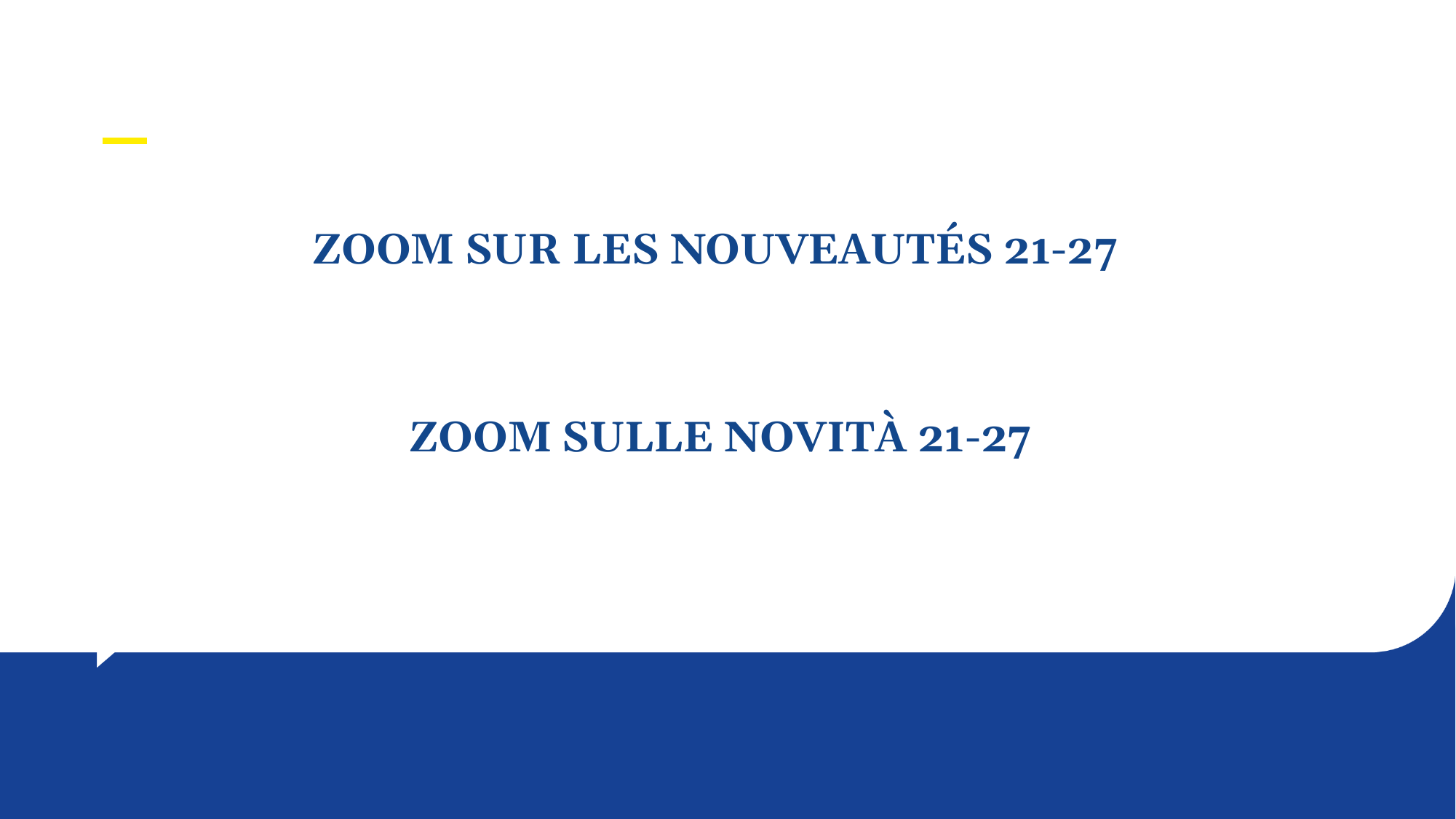

#
ZOOM SUR LES NOUVEAUTÉS 21-27

ZOOM SULLE NOVITÀ 21-27